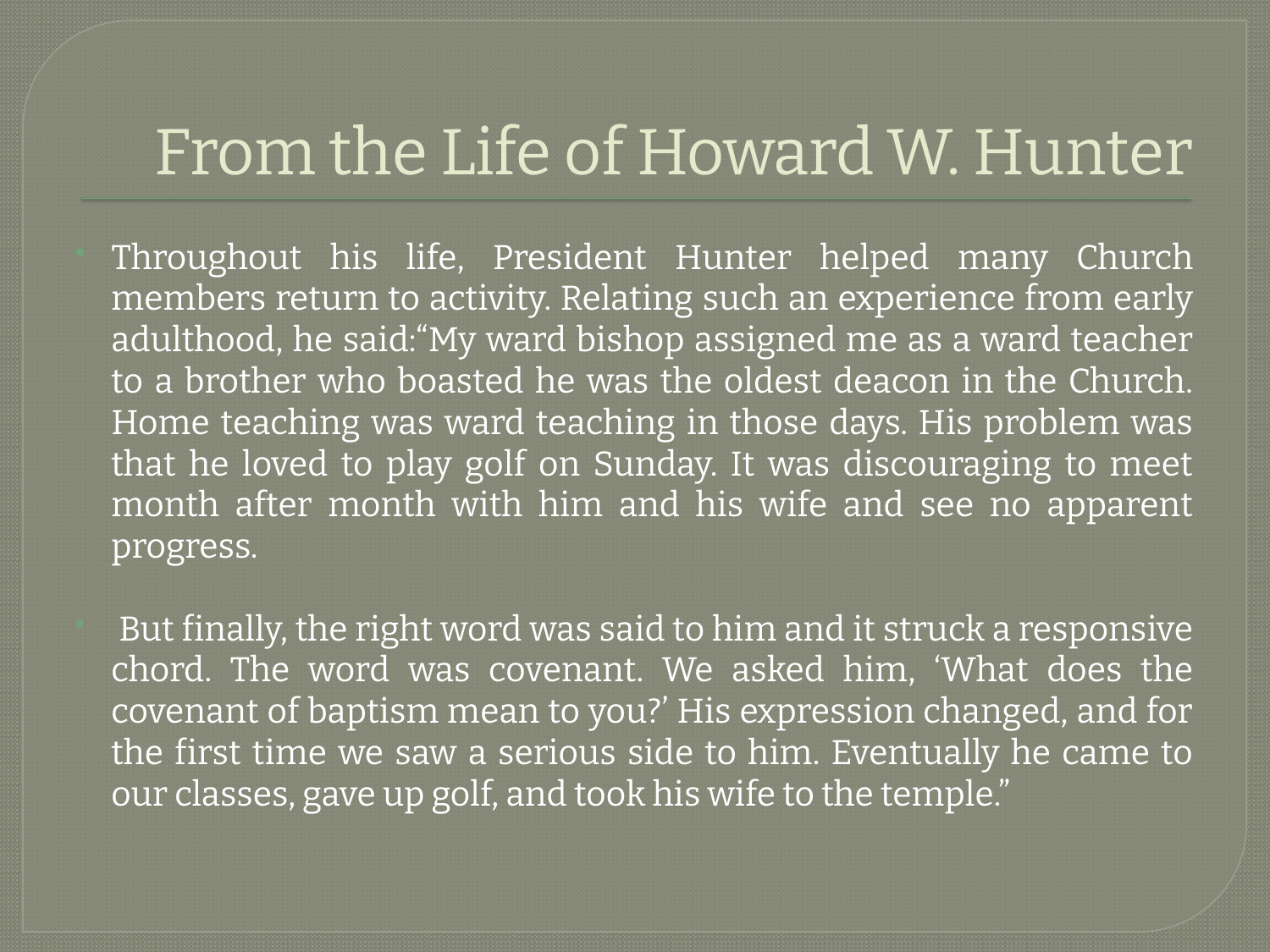

# From the Life of Howard W. Hunter
Throughout his life, President Hunter helped many Church members return to activity. Relating such an experience from early adulthood, he said:“My ward bishop assigned me as a ward teacher to a brother who boasted he was the oldest deacon in the Church. Home teaching was ward teaching in those days. His problem was that he loved to play golf on Sunday. It was discouraging to meet month after month with him and his wife and see no apparent progress.

 But finally, the right word was said to him and it struck a responsive chord. The word was covenant. We asked him, ‘What does the covenant of baptism mean to you?’ His expression changed, and for the first time we saw a serious side to him. Eventually he came to our classes, gave up golf, and took his wife to the temple.”